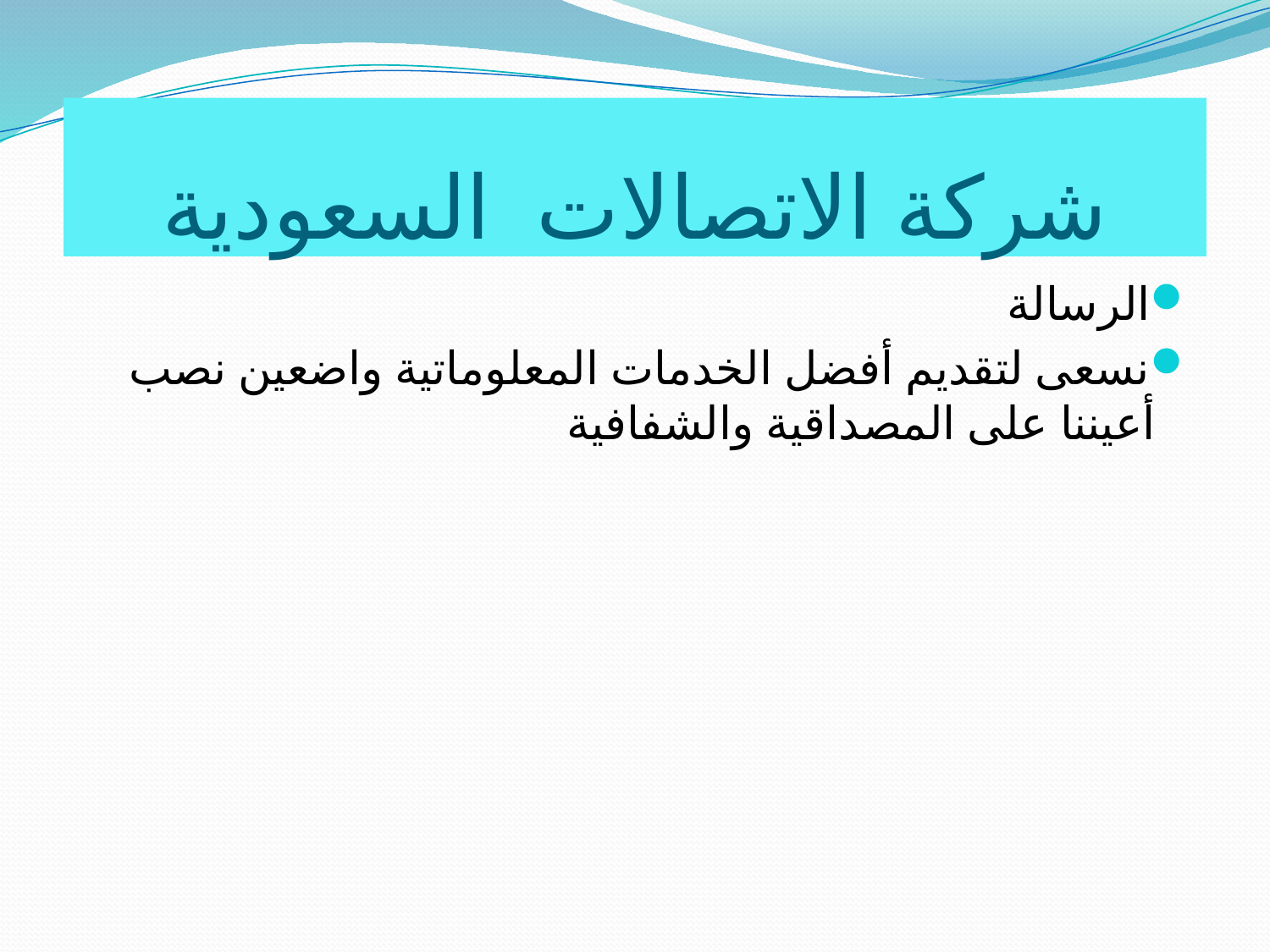

# شركة الاتصالات  السعودية
الرسالة
نسعى لتقديم أفضل الخدمات المعلوماتية واضعين نصب أعيننا على المصداقية والشفافية